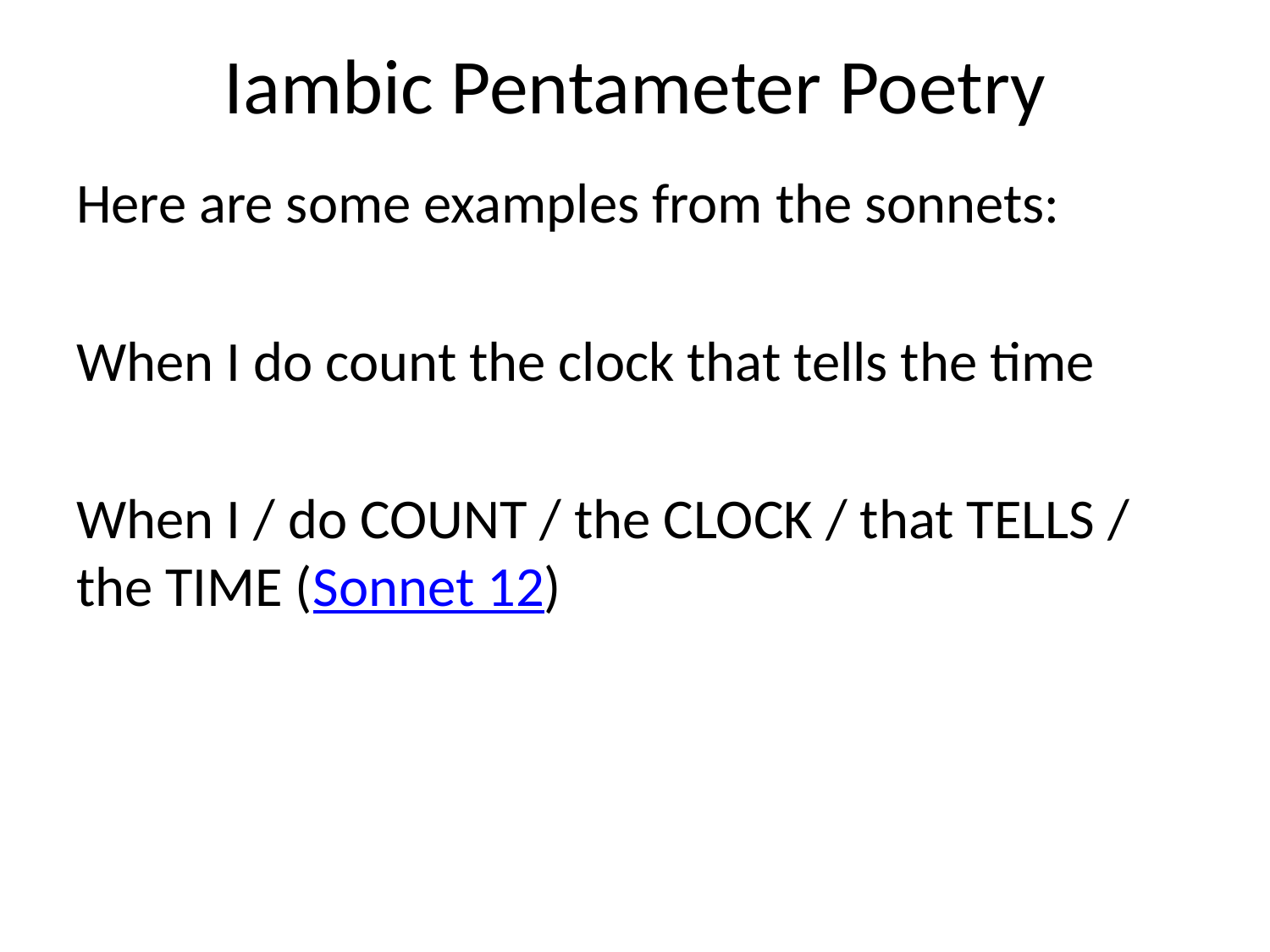

# Iambic Pentameter Poetry
Here are some examples from the sonnets:

When I do count the clock that tells the time

When I / do COUNT / the CLOCK / that TELLS / the TIME (Sonnet 12)